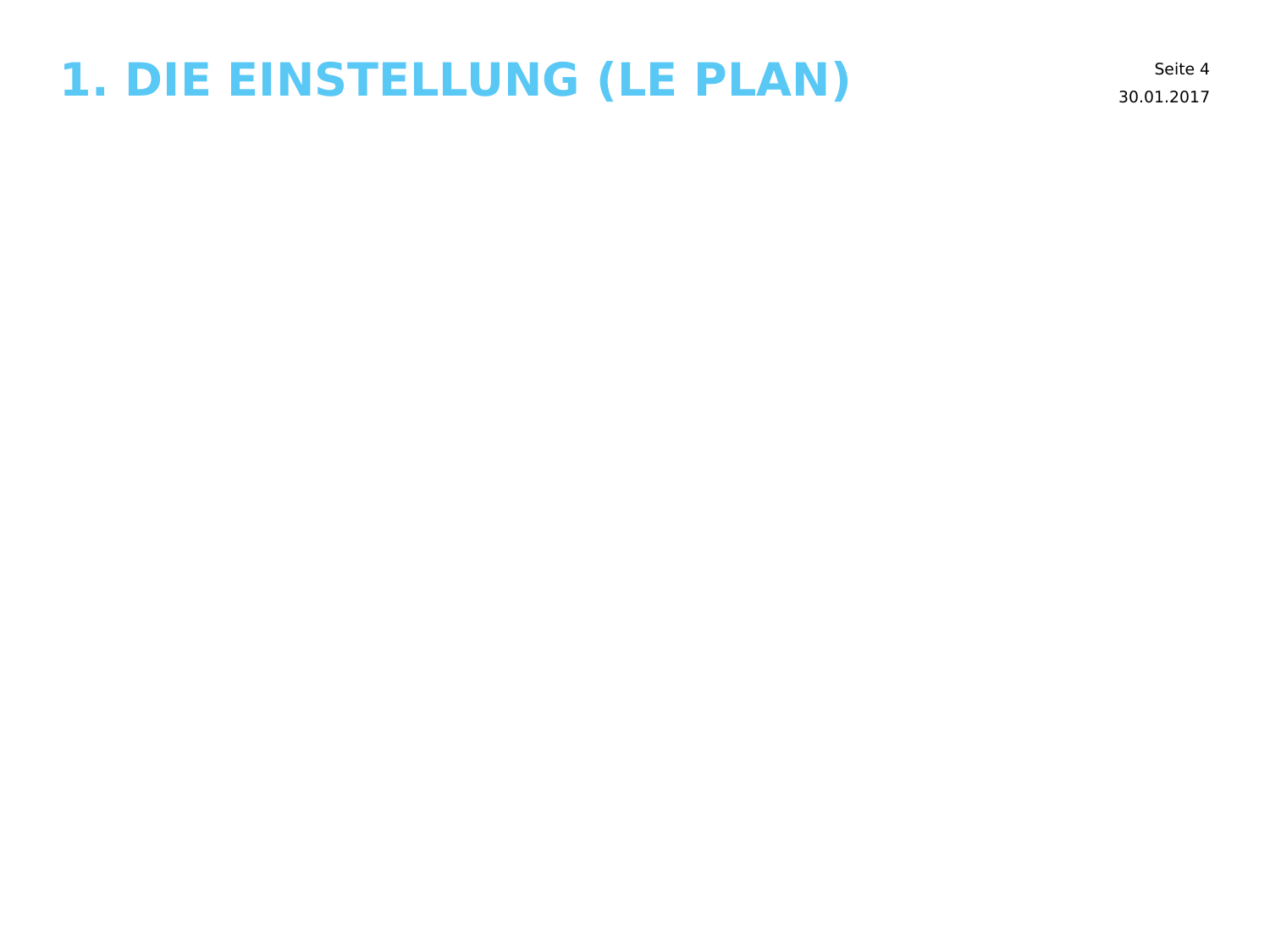

# 1. Die Einstellung (Le plan)
30.01.2017